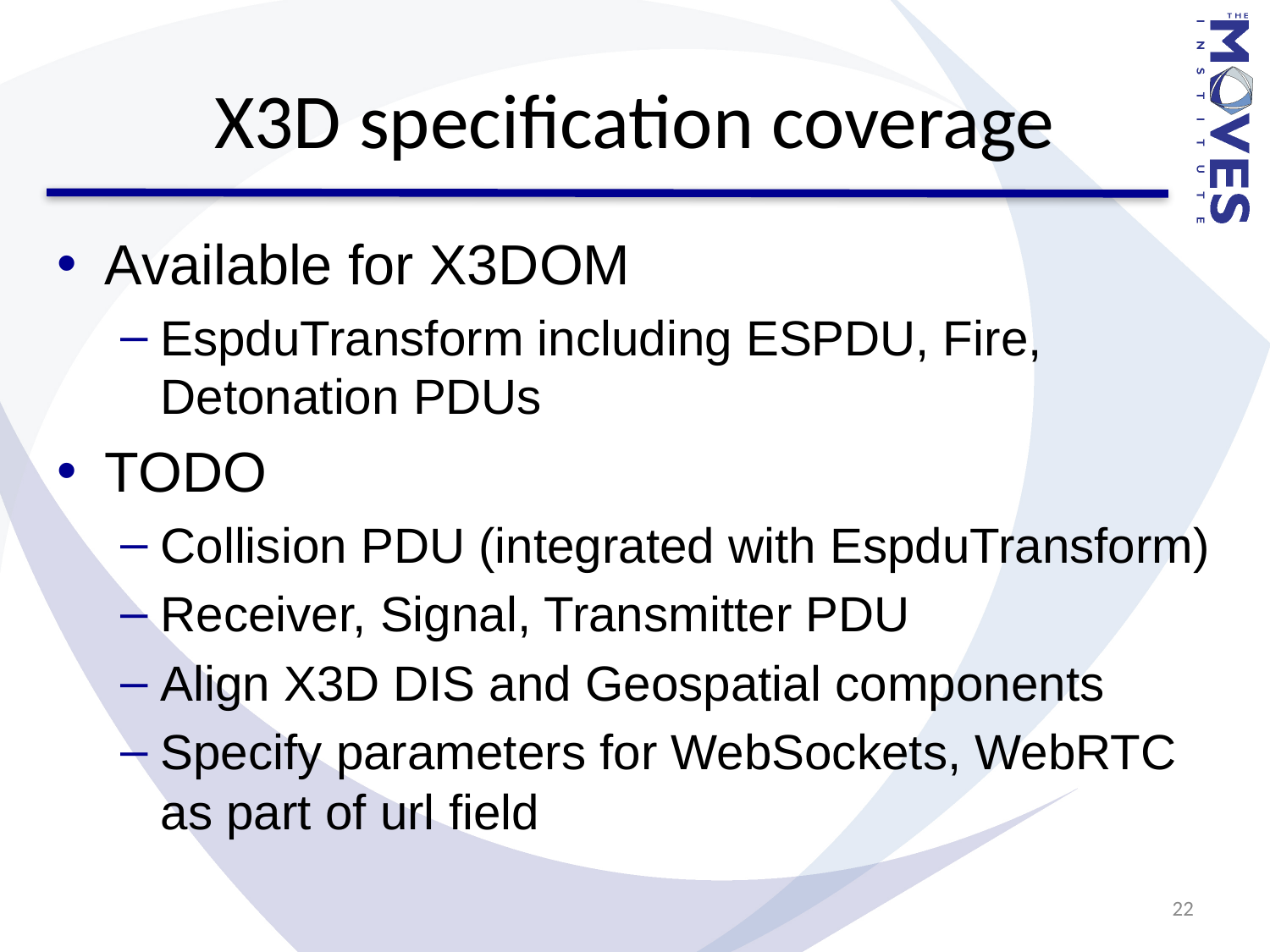

# X3D specification coverage
Available for X3DOM
EspduTransform including ESPDU, Fire, Detonation PDUs
TODO
Collision PDU (integrated with EspduTransform)
Receiver, Signal, Transmitter PDU
Align X3D DIS and Geospatial components
Specify parameters for WebSockets, WebRTC as part of url field

22